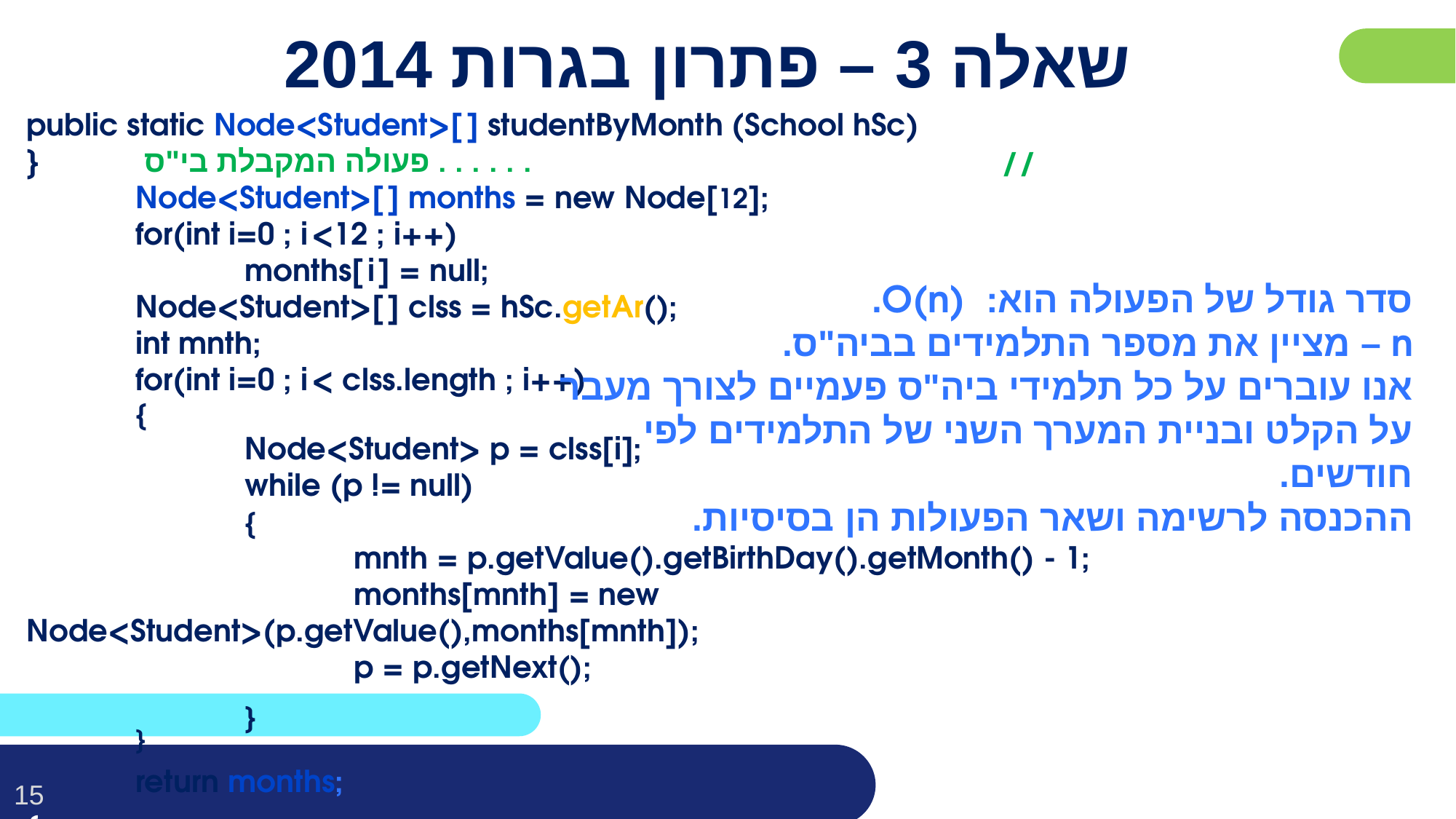

# שאלה 3 – פתרון בגרות 2014
public static Node<Student>[ ] studentByMonth (School hSc)
}	 פעולה המקבלת בי"ס . . . . . .                                                       //
	Node<Student>[ ] months = new Node[12];
	for(int i=0 ; i <12 ; i++)
		months[ i ] = null;
	Node<Student>[ ] clss = hSc.getAr();
	int mnth;
	for(int i=0 ; i < clss.length ; i++)
	{
		Node<Student> p = clss[i];
		while (p != null)
		{
			mnth = p.getValue().getBirthDay().getMonth() - 1;
			months[mnth] = new Node<Student>(p.getValue(),months[mnth]);
			p = p.getNext();
	}	}
	return months;
{
סדר גודל של הפעולה הוא:  O(n).
n – מציין את מספר התלמידים בביה"ס.
אנו עוברים על כל תלמידי ביה"ס פעמיים לצורך מעבר על הקלט ובניית המערך השני של התלמידים לפי חודשים.
ההכנסה לרשימה ושאר הפעולות הן בסיסיות.